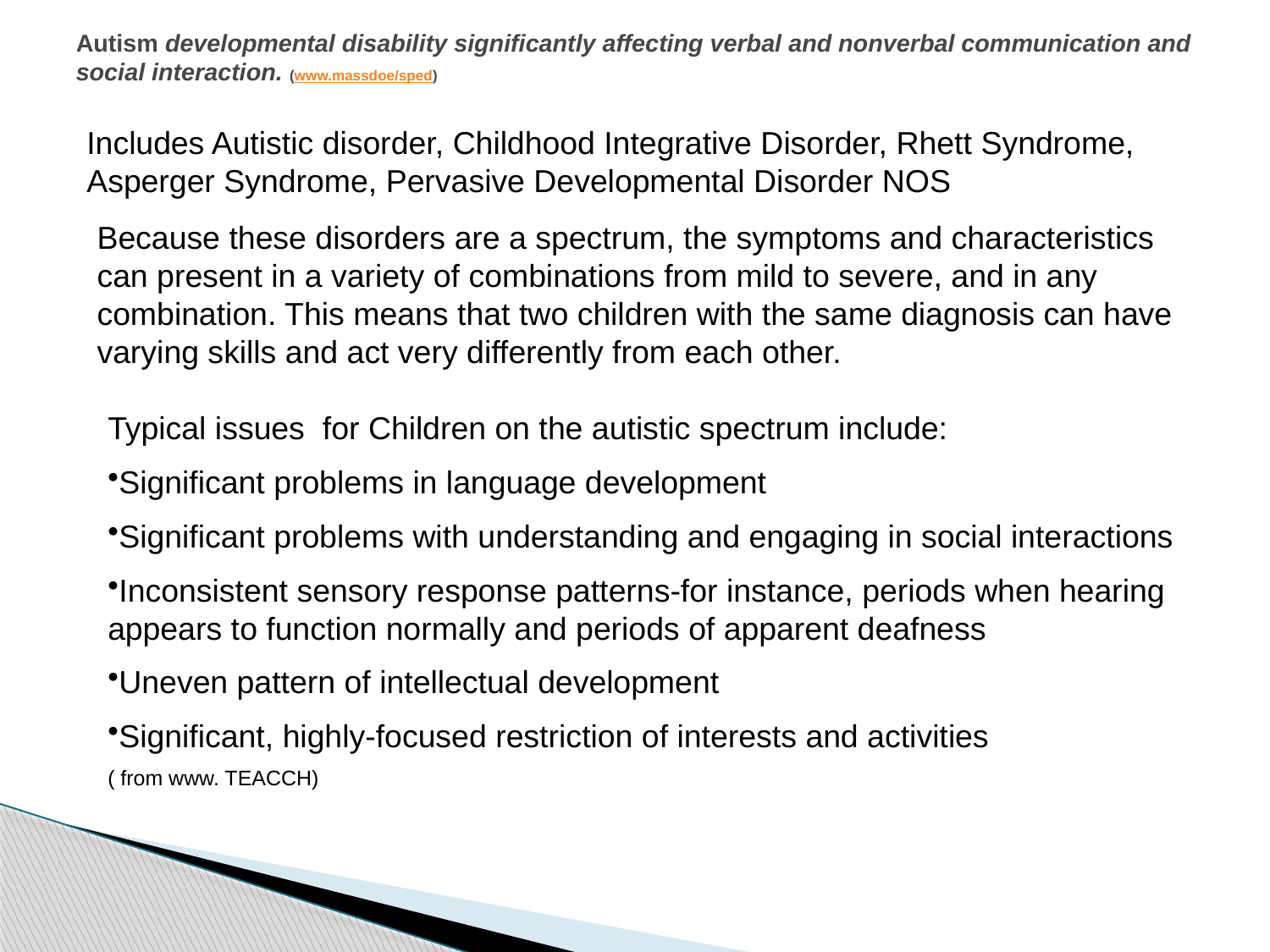

Autism developmental disability significantly affecting verbal and nonverbal communication and social interaction. (www.massdoe/sped)
Includes Autistic disorder, Childhood Integrative Disorder, Rhett Syndrome, Asperger Syndrome, Pervasive Developmental Disorder NOS
Because these disorders are a spectrum, the symptoms and characteristics can present in a variety of combinations from mild to severe, and in any combination. This means that two children with the same diagnosis can have varying skills and act very differently from each other.
Typical issues  for Children on the autistic spectrum include:
Significant problems in language development
Significant problems with understanding and engaging in social interactions
Inconsistent sensory response patterns-for instance, periods when hearing appears to function normally and periods of apparent deafness
Uneven pattern of intellectual development
Significant, highly-focused restriction of interests and activities
( from www. TEACCH)